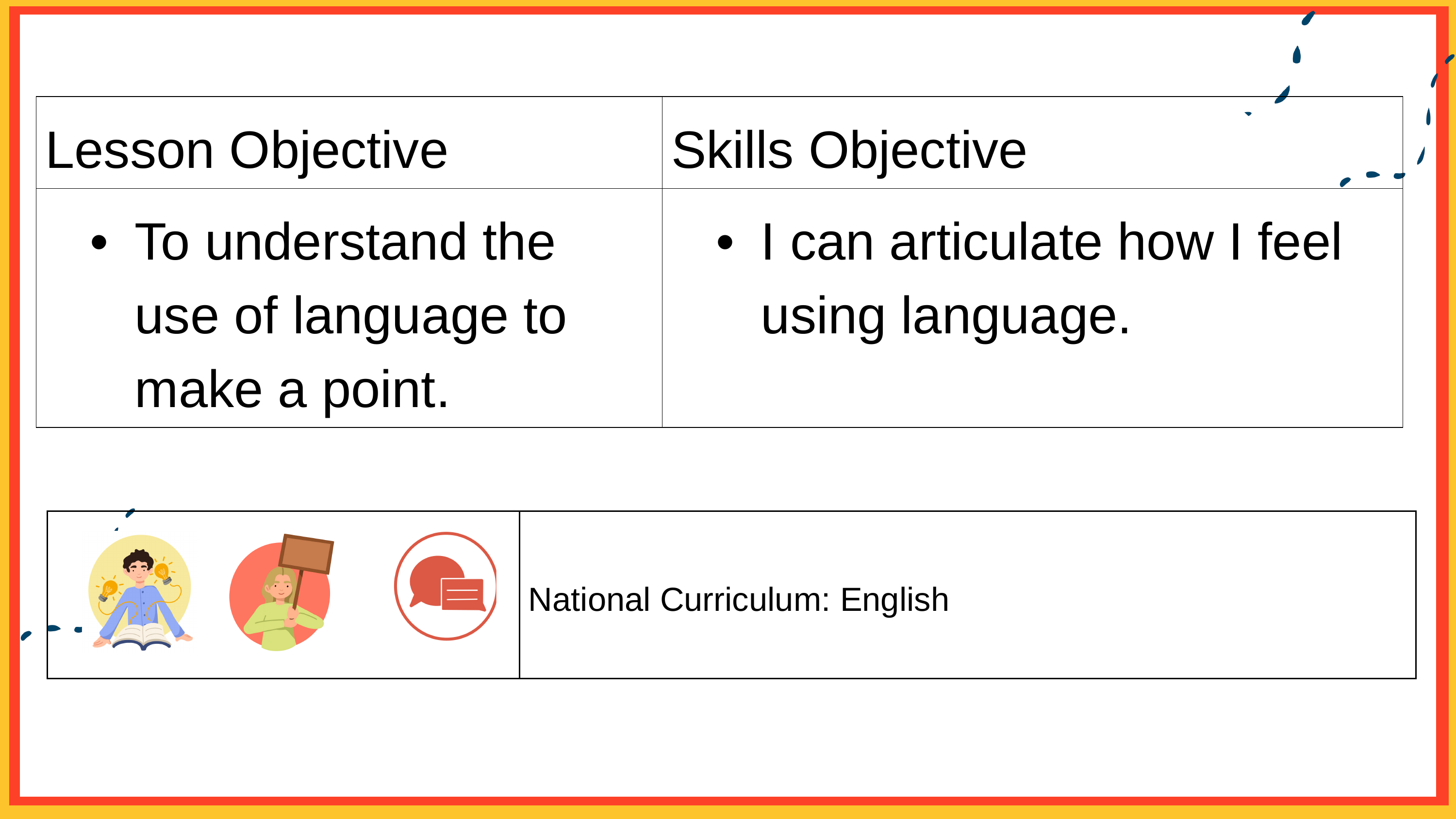

| Lesson Objective | Skills Objective |
| --- | --- |
| To understand the use of language to make a point. | I can articulate how I feel using language. |

|  | National Curriculum: English |
| --- | --- |